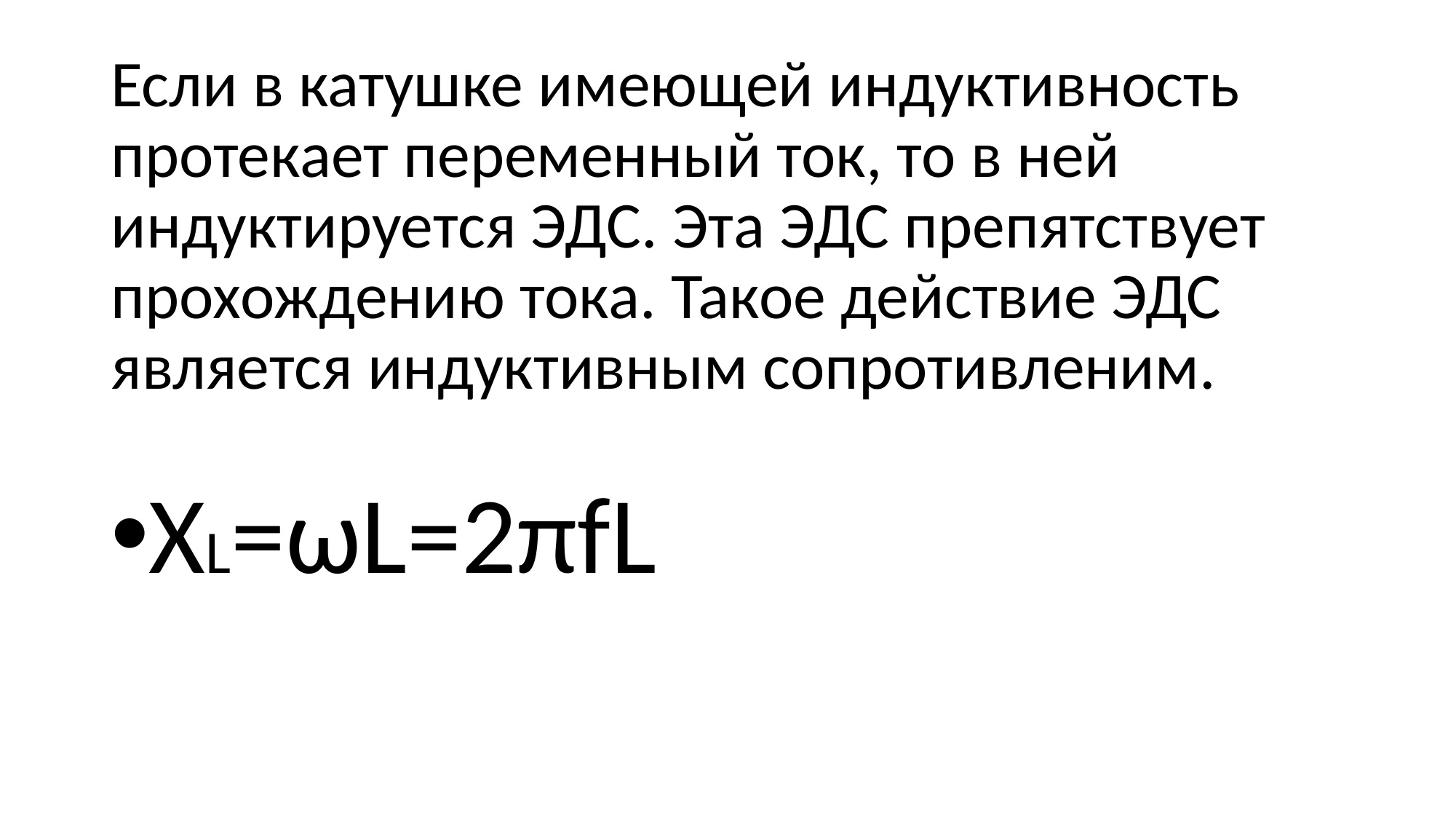

# Если в катушке имеющей индуктивность протекает переменный ток, то в ней индуктируется ЭДС. Эта ЭДС препятствует прохождению тока. Такое действие ЭДС является индуктивным сопротивленим.
XL=ωL=2πfL